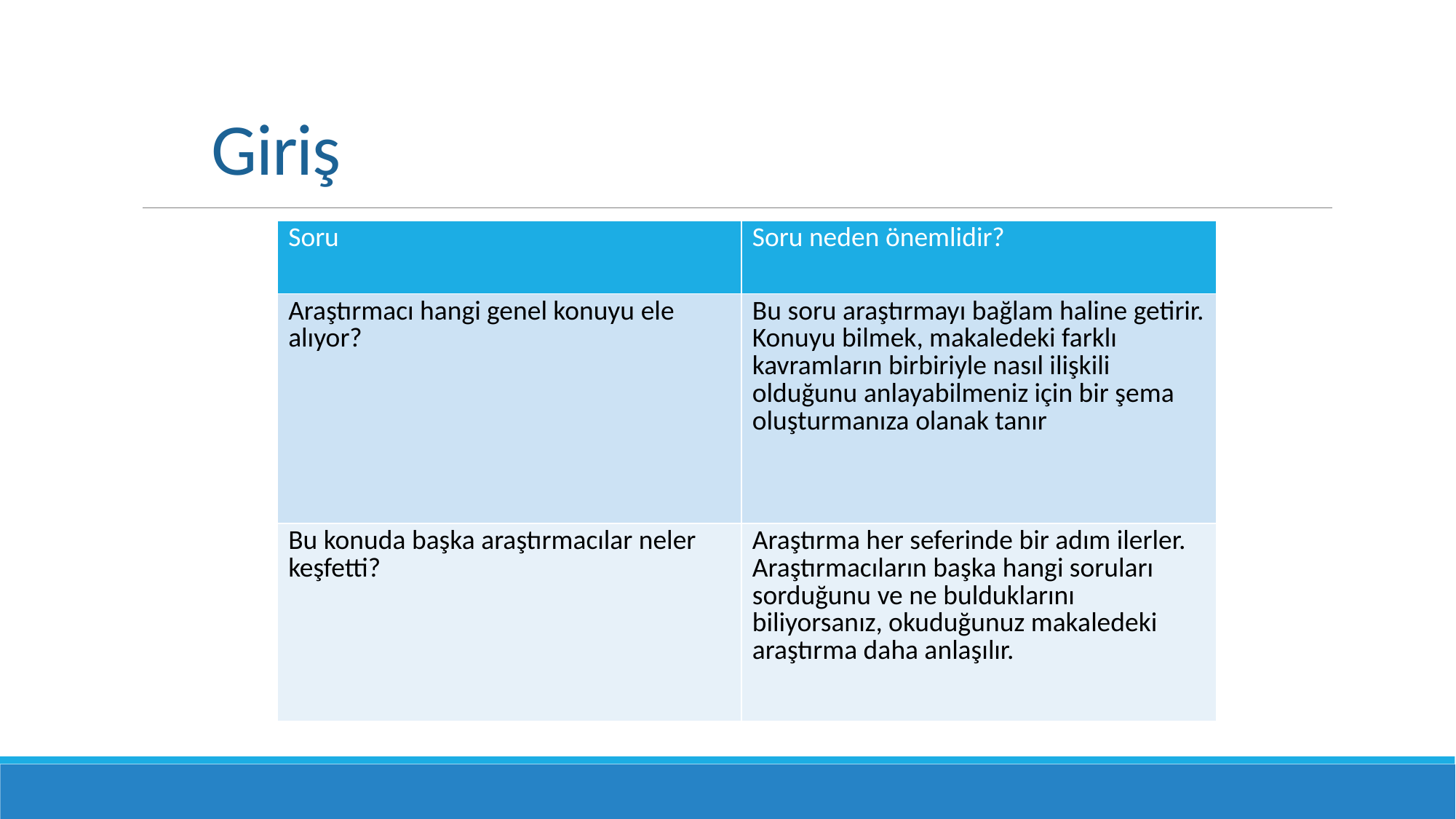

# Giriş
| Soru | Soru neden önemlidir? |
| --- | --- |
| Araştırmacı hangi genel konuyu ele alıyor? | Bu soru araştırmayı bağlam haline getirir. Konuyu bilmek, makaledeki farklı kavramların birbiriyle nasıl ilişkili olduğunu anlayabilmeniz için bir şema oluşturmanıza olanak tanır |
| Bu konuda başka araştırmacılar neler keşfetti? | Araştırma her seferinde bir adım ilerler. Araştırmacıların başka hangi soruları sorduğunu ve ne bulduklarını biliyorsanız, okuduğunuz makaledeki araştırma daha anlaşılır. |